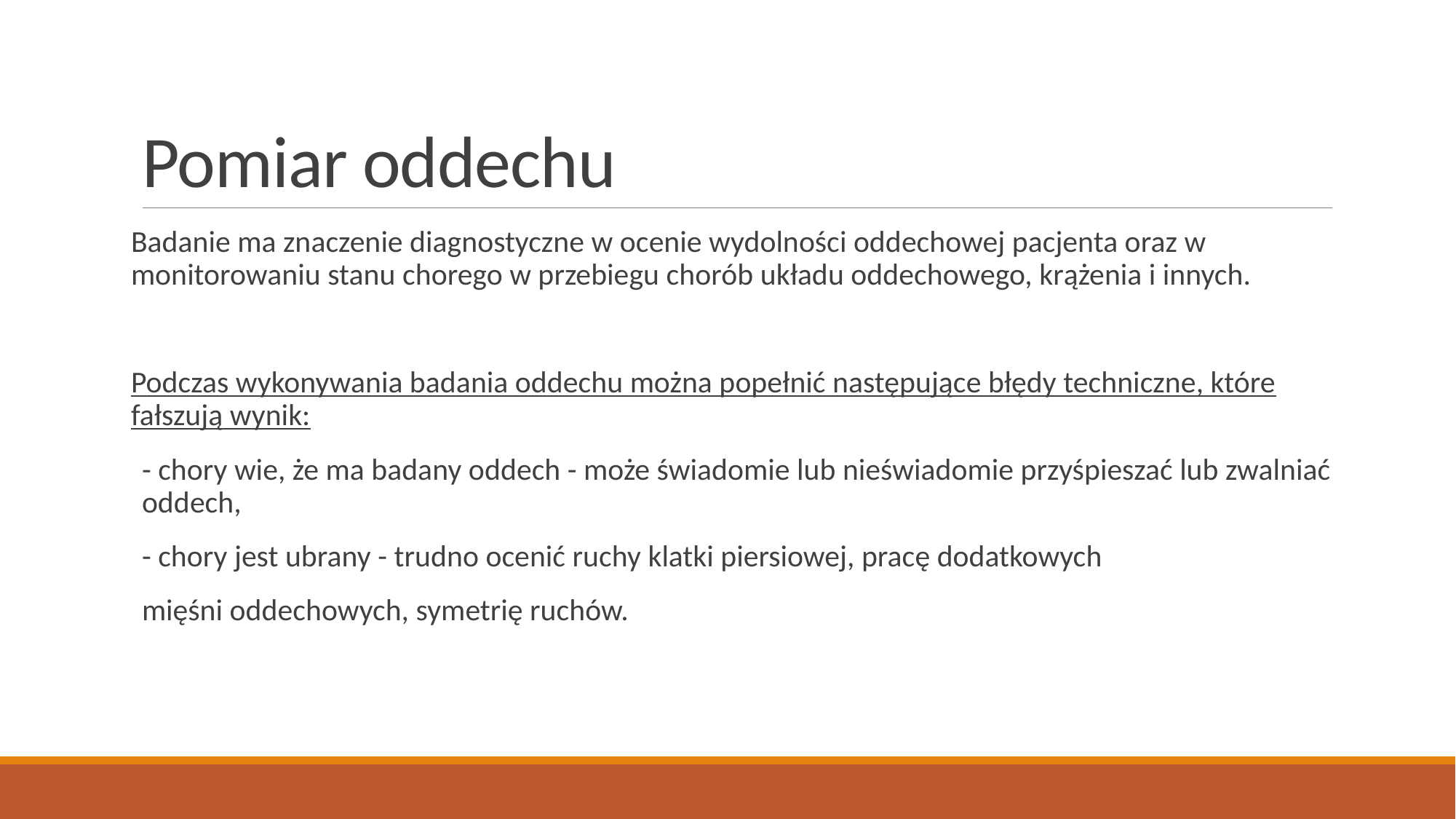

# Pomiar oddechu
Badanie ma znaczenie diagnostyczne w ocenie wydolności oddechowej pacjenta oraz w monitorowaniu stanu chorego w przebiegu chorób układu oddechowego, krążenia i innych.

Podczas wykonywania badania oddechu można popełnić następujące błędy techniczne, które fałszują wynik:
- chory wie, że ma badany oddech - może świadomie lub nieświadomie przyśpieszać lub zwalniać oddech,
- chory jest ubrany - trudno ocenić ruchy klatki piersiowej, pracę dodatkowych
mięśni oddechowych, symetrię ruchów.